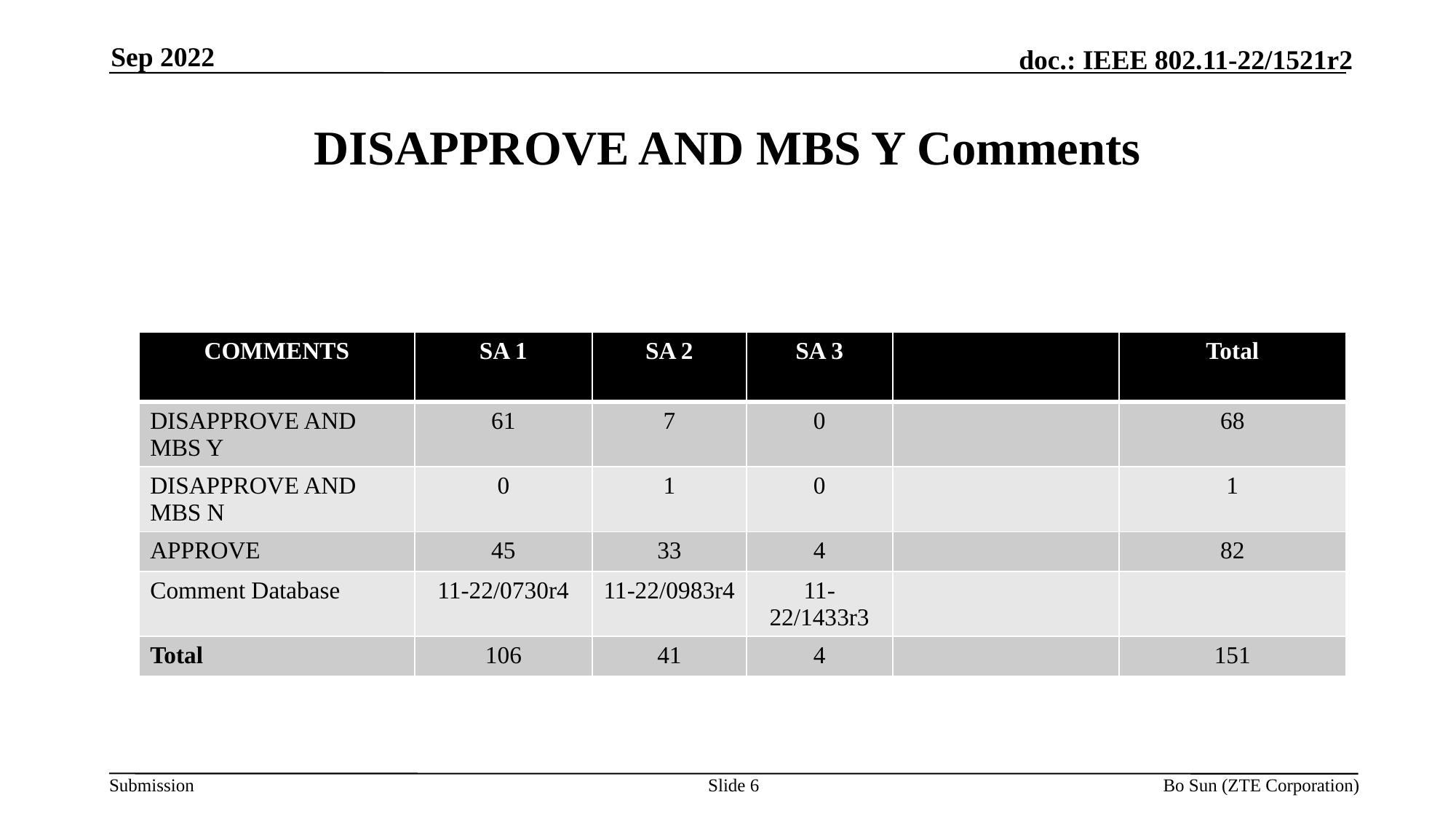

Sep 2022
# DISAPPROVE AND MBS Y Comments
| COMMENTS | SA 1 | SA 2 | SA 3 |  | Total |
| --- | --- | --- | --- | --- | --- |
| DISAPPROVE AND MBS Y | 61 | 7 | 0 |  | 68 |
| DISAPPROVE AND MBS N | 0 | 1 | 0 |  | 1 |
| APPROVE | 45 | 33 | 4 |  | 82 |
| Comment Database | 11-22/0730r4 | 11-22/0983r4 | 11-22/1433r3 |  |  |
| Total | 106 | 41 | 4 |  | 151 |
Slide 6
Bo Sun (ZTE Corporation)